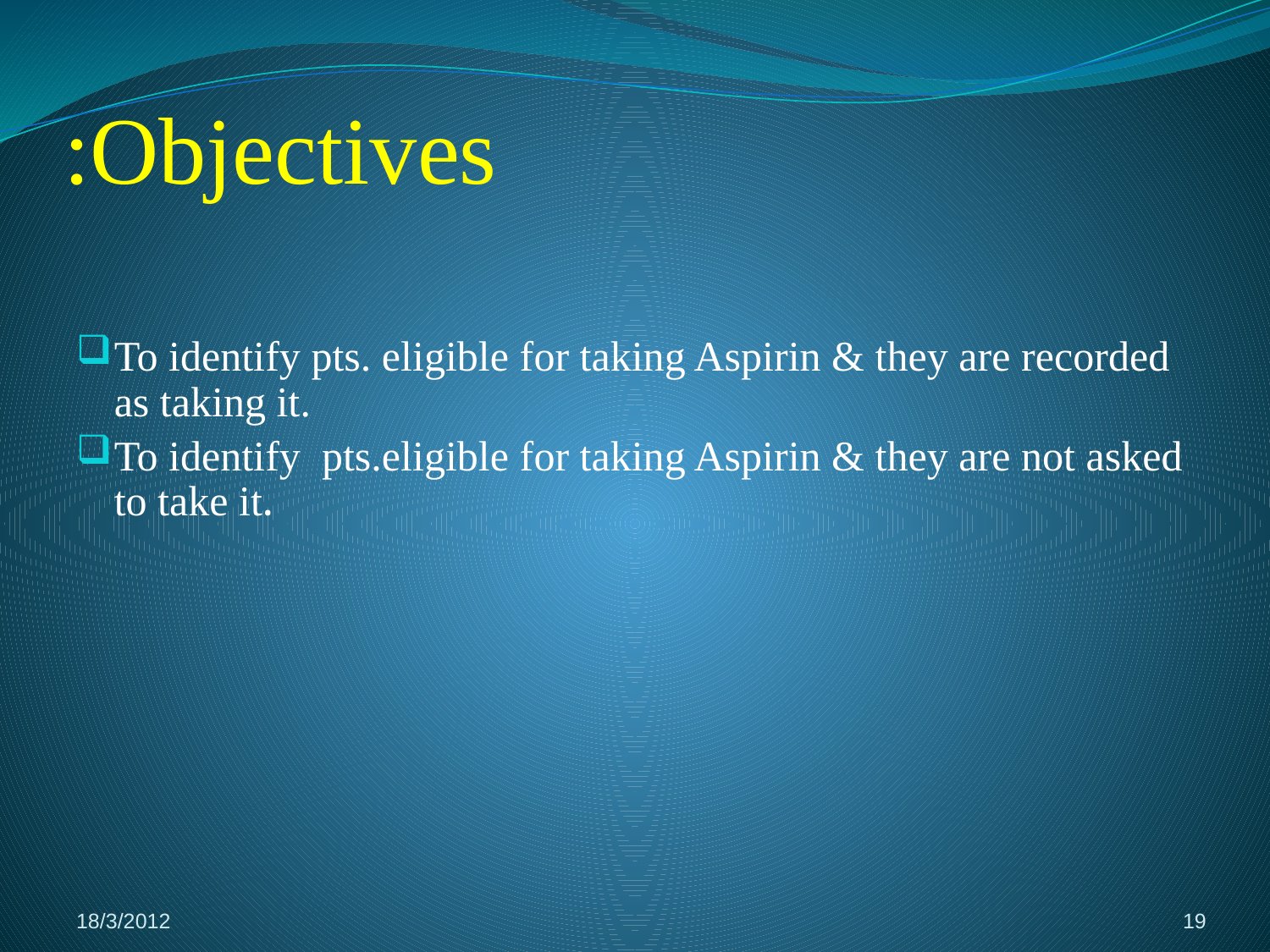

# Objectives:

To identify pts. eligible for taking Aspirin & they are recorded as taking it.
To identify  pts.eligible for taking Aspirin & they are not asked to take it.

18/3/2012
19